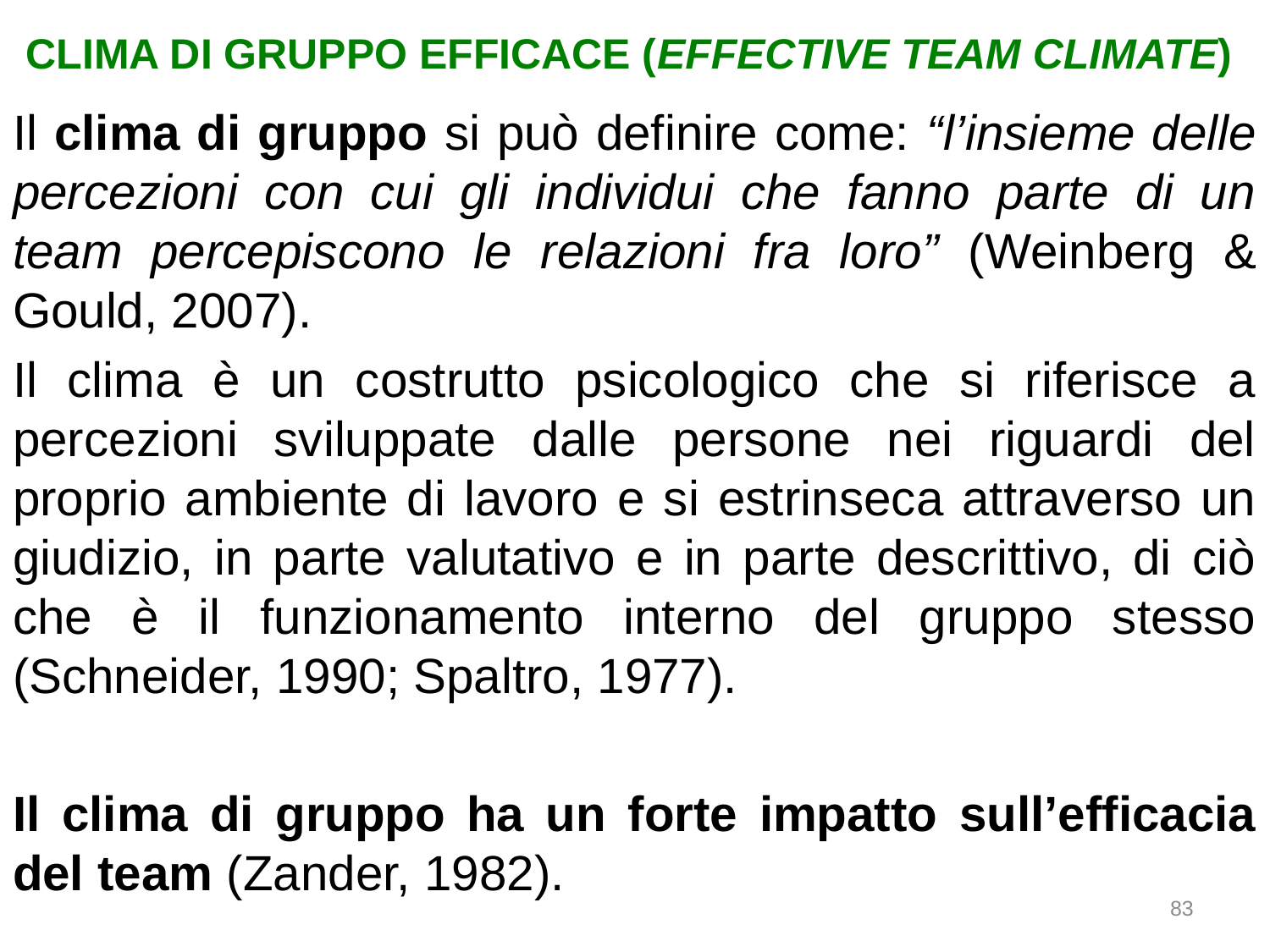

# CLIMA DI GRUPPO EFFICACE (EFFECTIVE TEAM CLIMATE)
Il clima di gruppo si può definire come: “l’insieme delle percezioni con cui gli individui che fanno parte di un team percepiscono le relazioni fra loro” (Weinberg & Gould, 2007).
Il clima è un costrutto psicologico che si riferisce a percezioni sviluppate dalle persone nei riguardi del proprio ambiente di lavoro e si estrinseca attraverso un giudizio, in parte valutativo e in parte descrittivo, di ciò che è il funzionamento interno del gruppo stesso (Schneider, 1990; Spaltro, 1977).

Il clima di gruppo ha un forte impatto sull’efficacia del team (Zander, 1982).

83